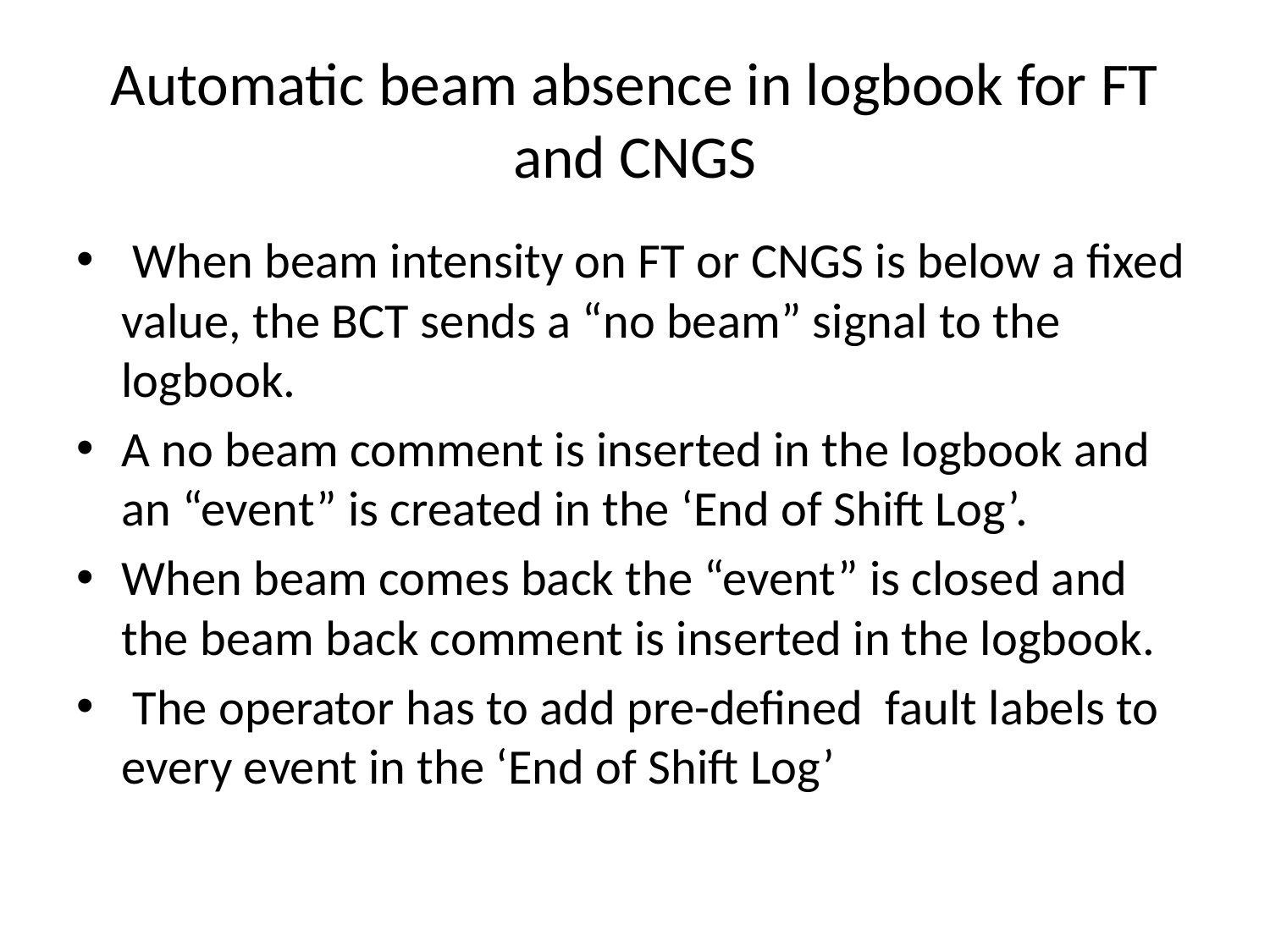

# Automatic beam absence in logbook for FT and CNGS
 When beam intensity on FT or CNGS is below a fixed value, the BCT sends a “no beam” signal to the logbook.
A no beam comment is inserted in the logbook and an “event” is created in the ‘End of Shift Log’.
When beam comes back the “event” is closed and the beam back comment is inserted in the logbook.
 The operator has to add pre-defined  fault labels to every event in the ‘End of Shift Log’